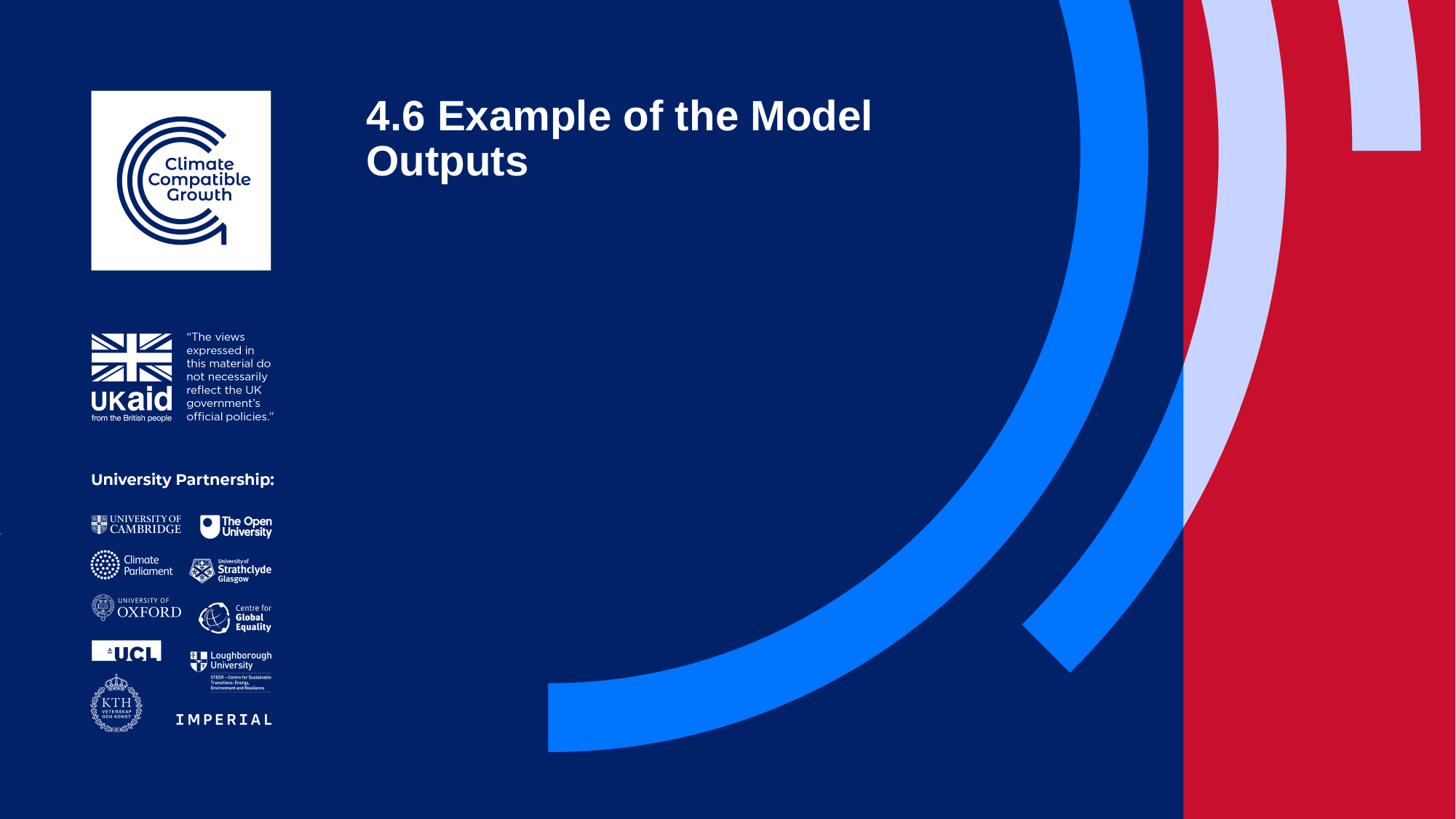

# 4.6 Example of the Model Outputs